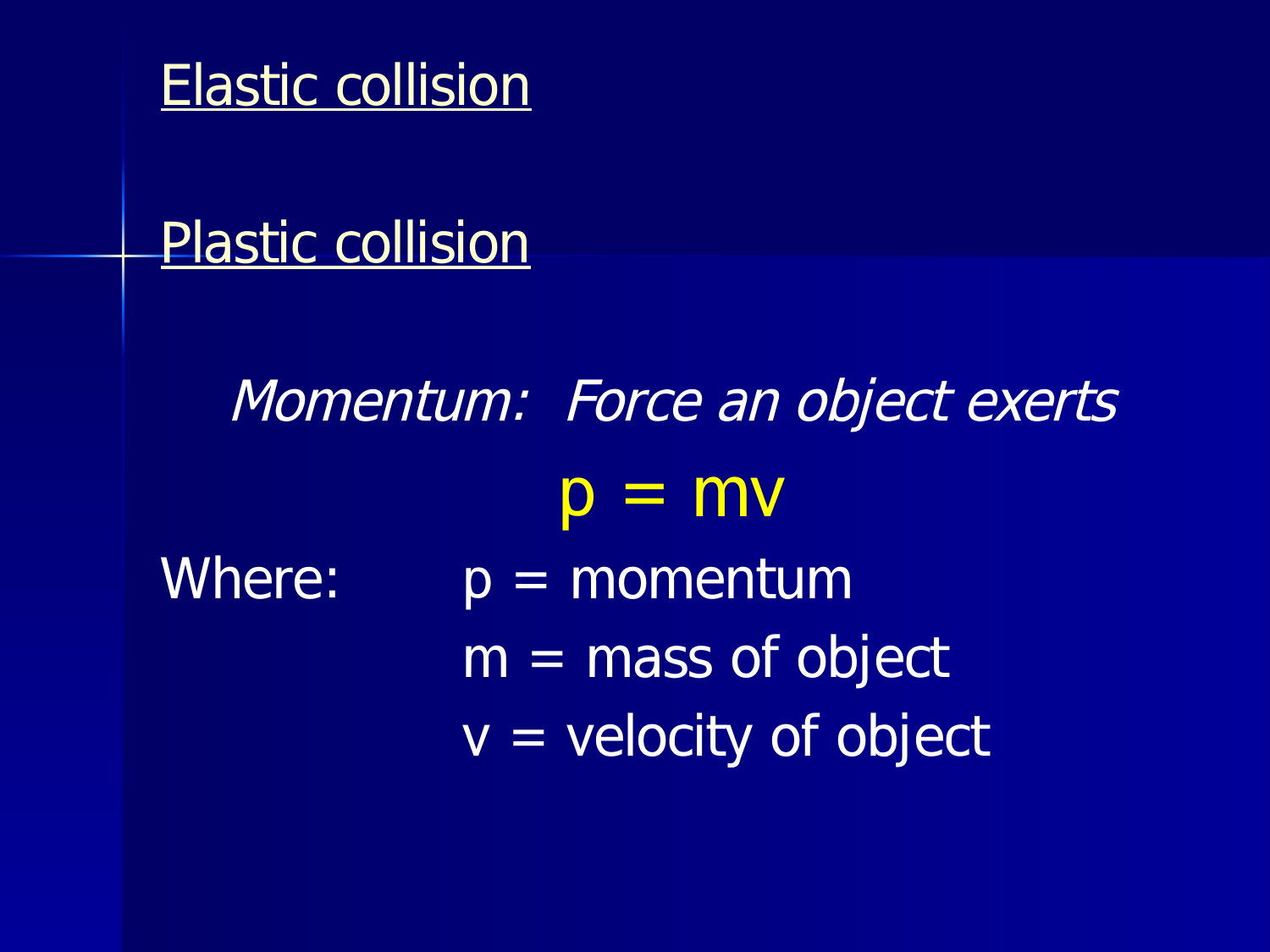

#
Elastic collision

Plastic collision

Momentum:  Force an object exerts
p = mv
Where: 	p = momentum
			m = mass of object
			v = velocity of object